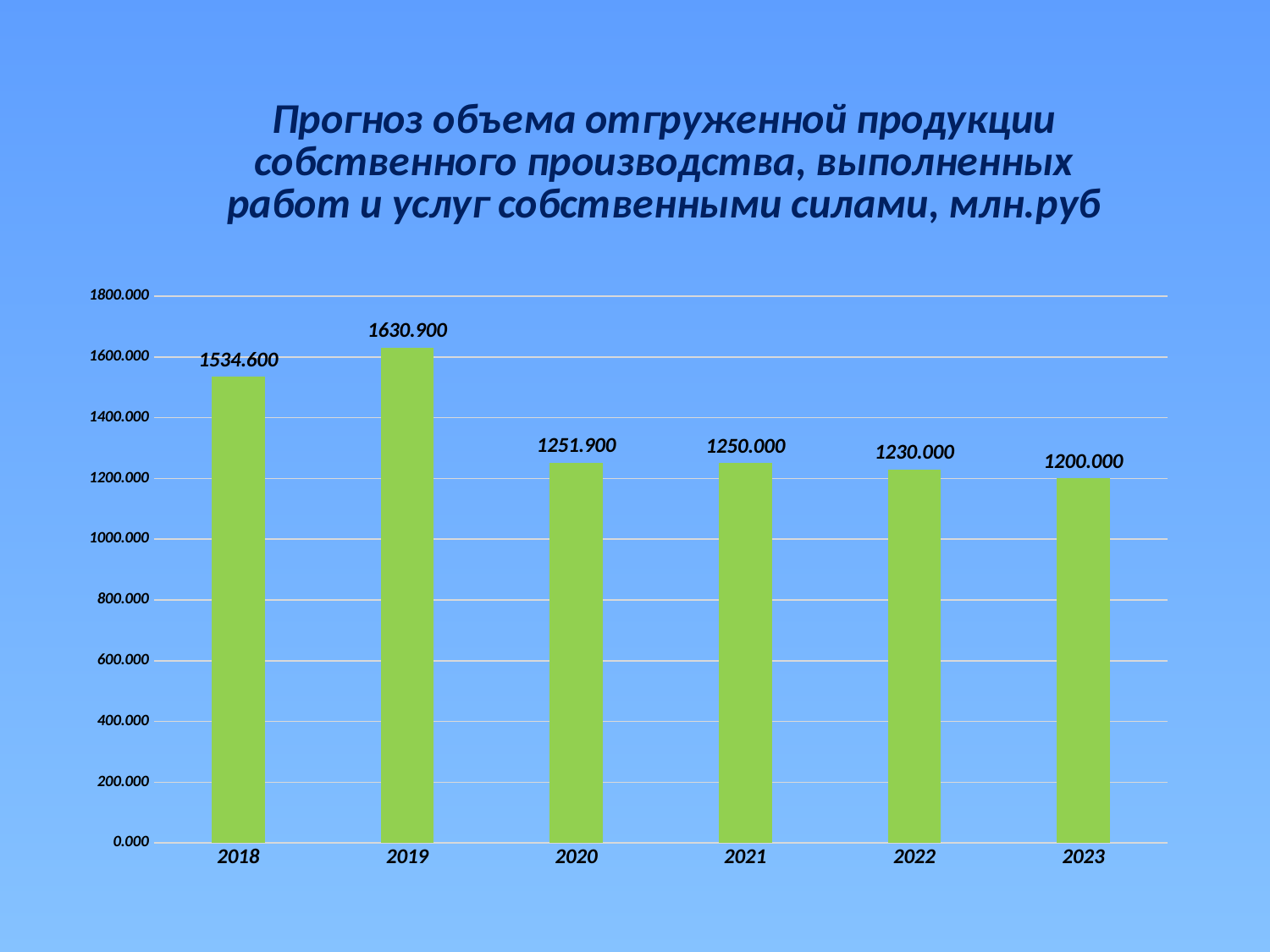

### Chart: Прогноз объема отгруженной продукции собственного производства, выполненных работ и услуг собственными силами, млн.руб

| Category |  |
|---|---|
| 2018 | 1534.6 |
| 2019 | 1630.9 |
| 2020 | 1251.9 |
| 2021 | 1250.0 |
| 2022 | 1230.0 |
| 2023 | 1200.0 |